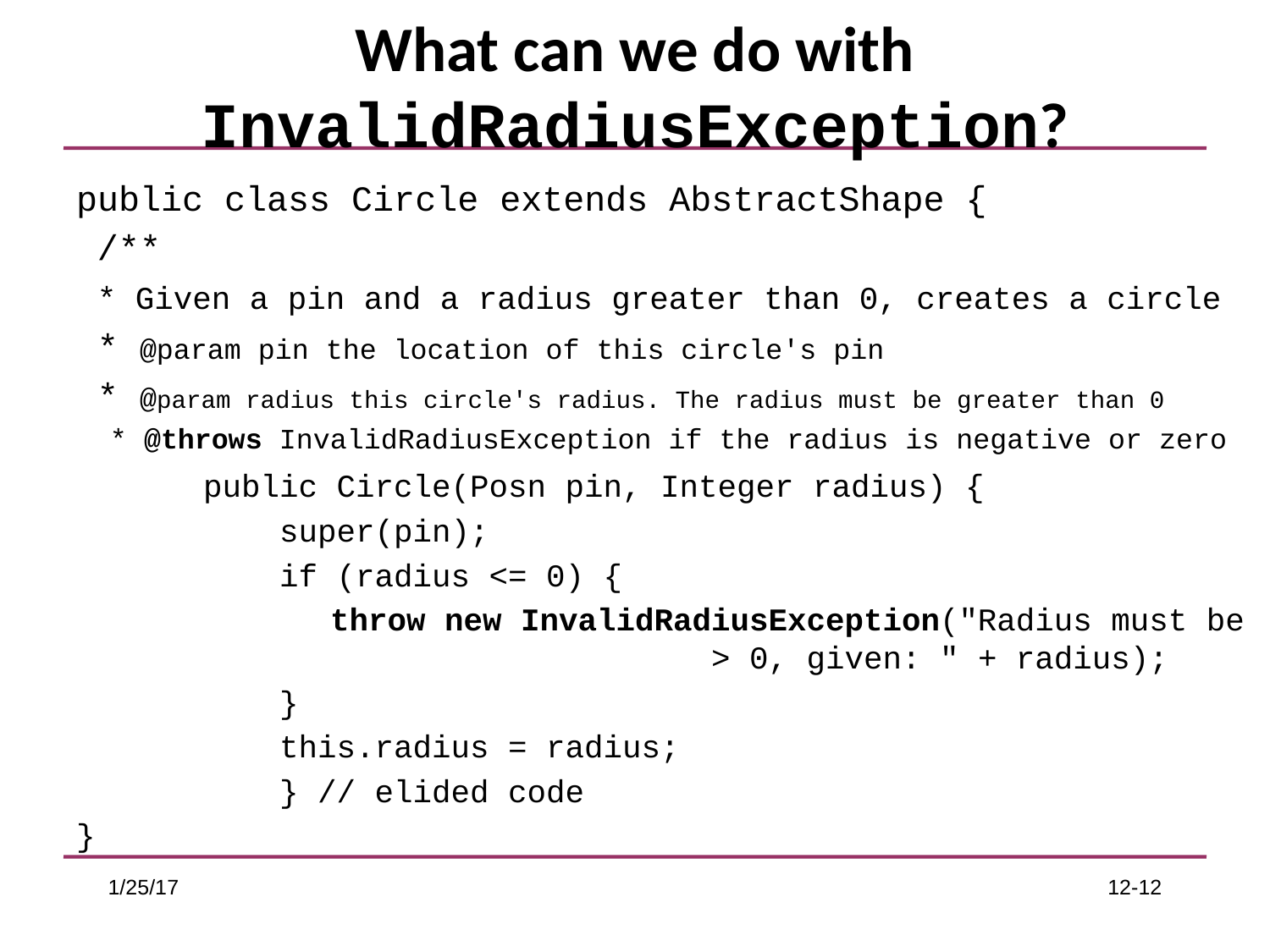

# What can we do with InvalidRadiusException?
public class Circle extends AbstractShape {
 /**
 * Given a pin and a radius greater than 0, creates a circle
 * @param pin the location of this circle's pin
 * @param radius this circle's radius. The radius must be greater than 0
  * @throws InvalidRadiusException if the radius is negative or zero
	public Circle(Posn pin, Integer radius) {
	    super(pin);
	    if (radius <= 0) {
		throw new InvalidRadiusException("Radius must be 					> 0, given: " + radius);
	    }
	    this.radius = radius;
	    } // elided code
}
1/25/17
12-12